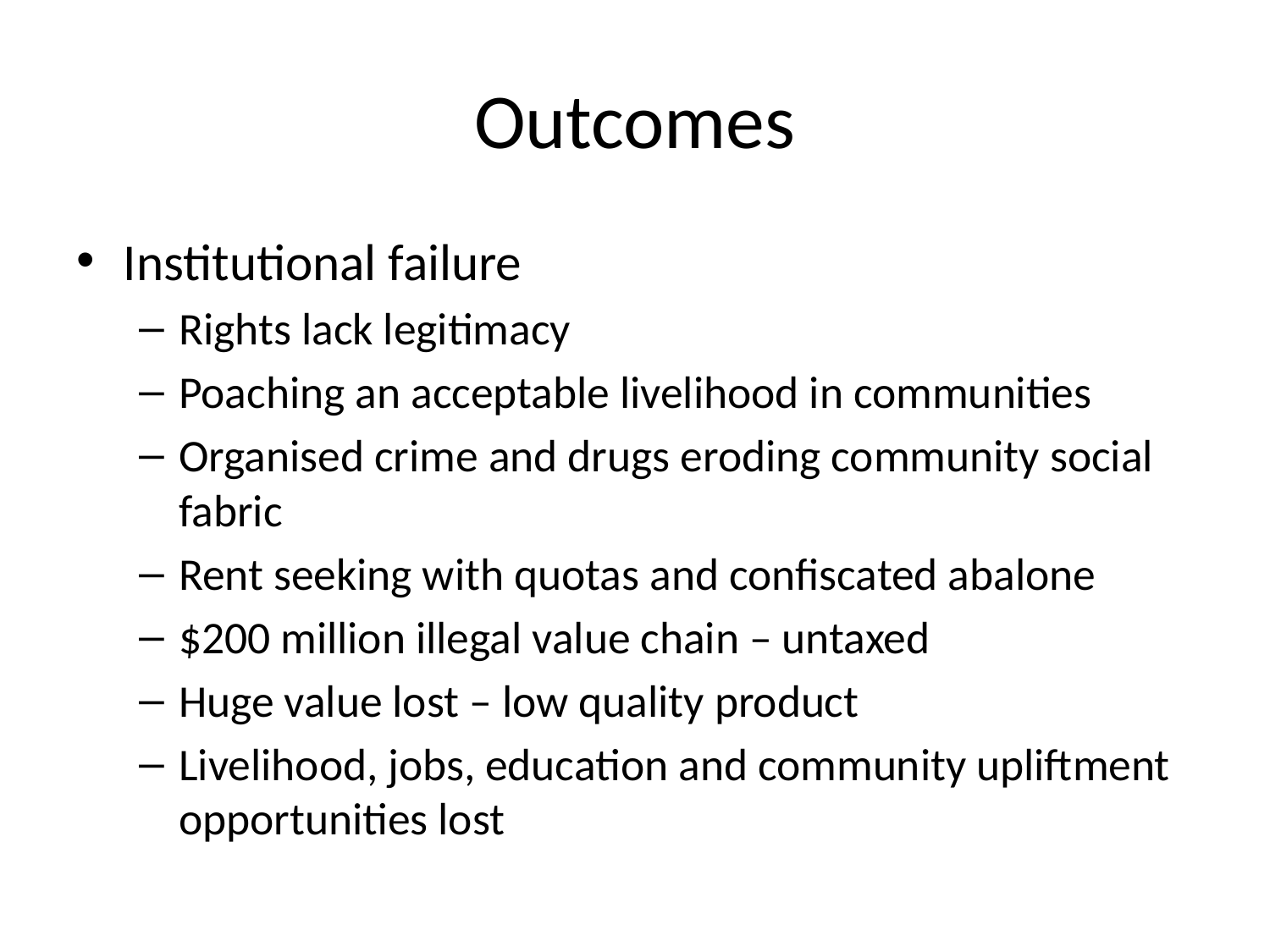

# Outcomes
Institutional failure
Rights lack legitimacy
Poaching an acceptable livelihood in communities
Organised crime and drugs eroding community social fabric
Rent seeking with quotas and confiscated abalone
$200 million illegal value chain – untaxed
Huge value lost – low quality product
Livelihood, jobs, education and community upliftment opportunities lost